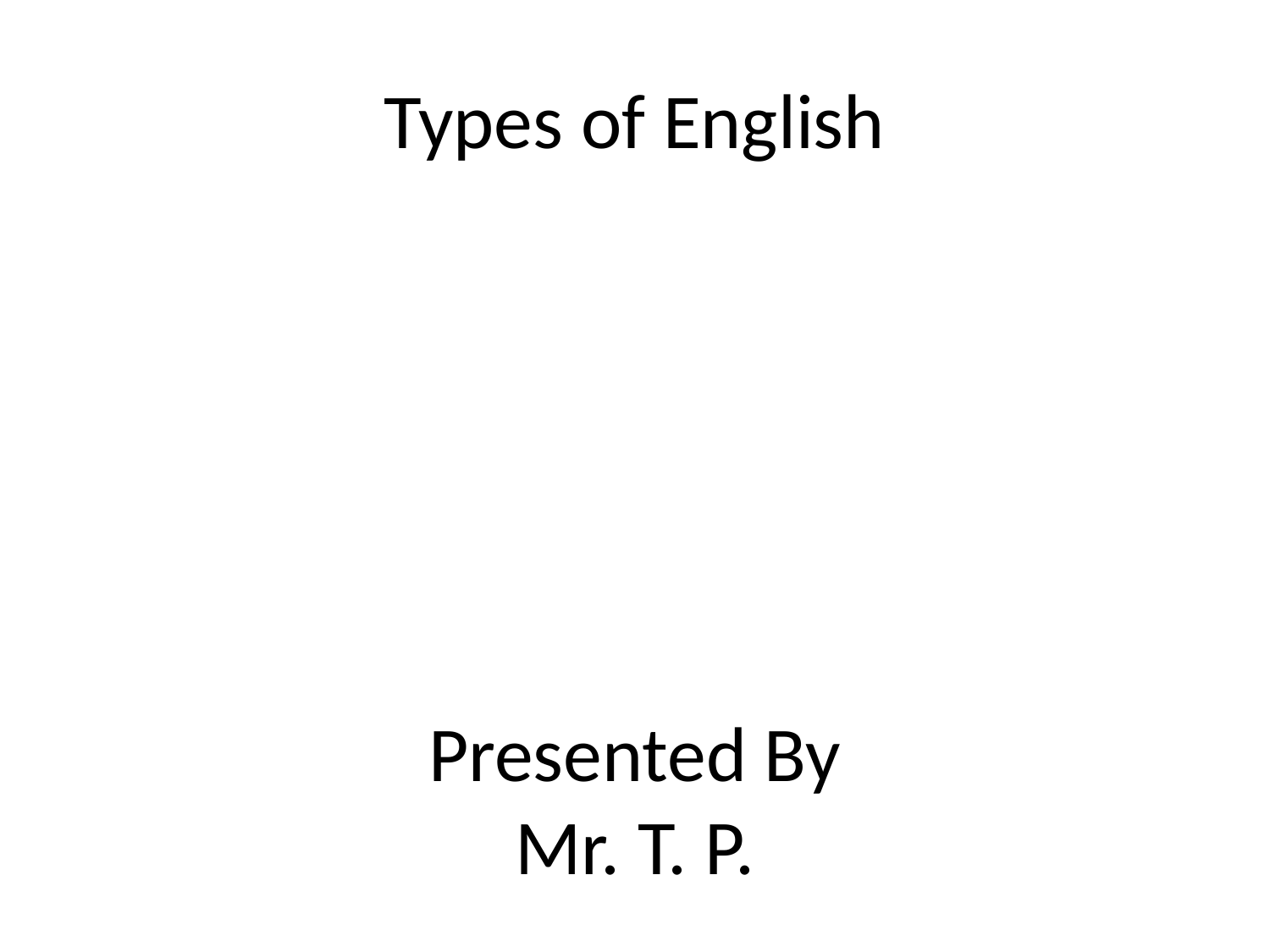

# Types of English
Presented By
Mr. T. P.